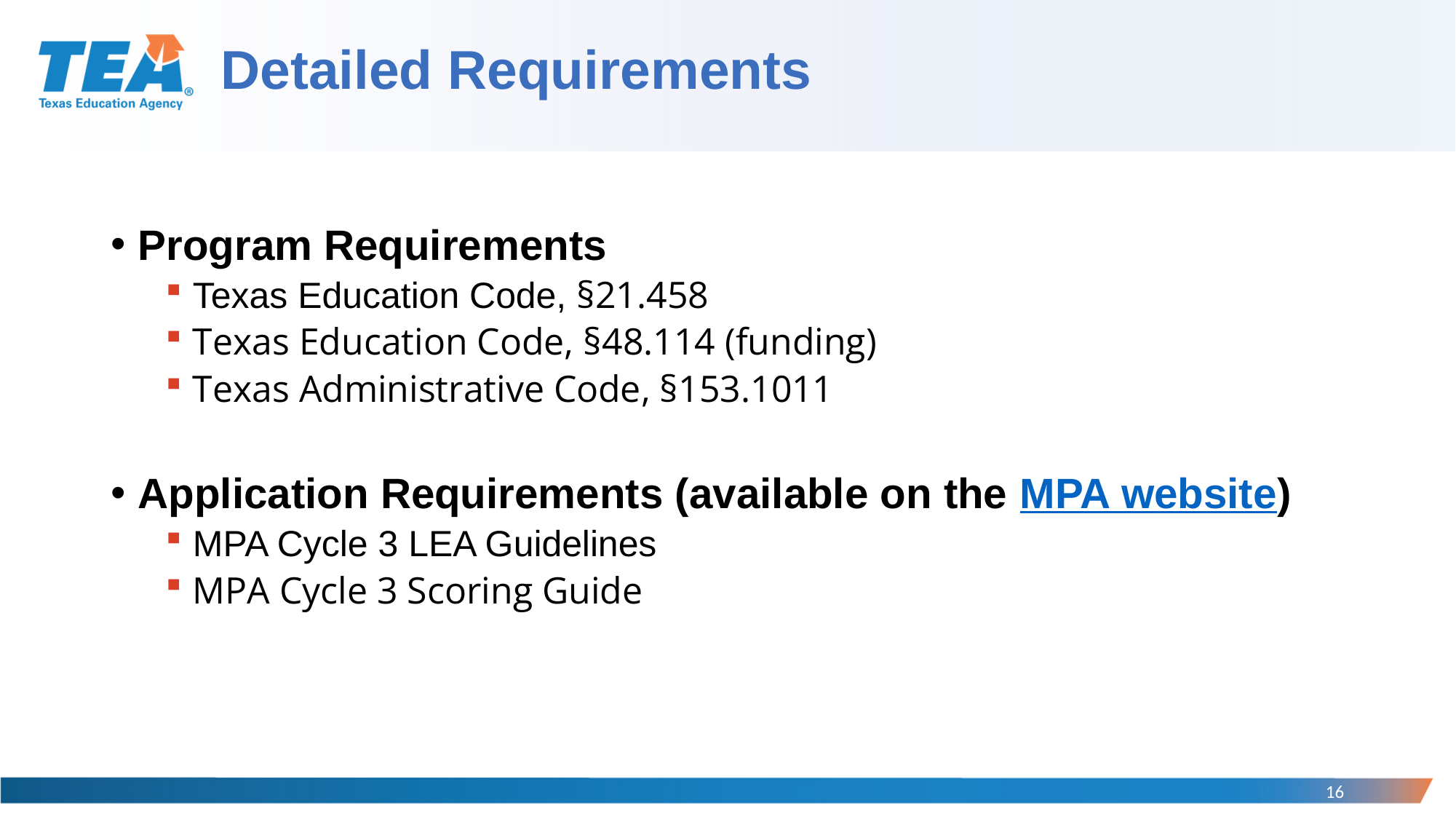

# Detailed Requirements
Program Requirements
Texas Education Code, §21.458
Texas Education Code, §48.114 (funding)
Texas Administrative Code, §153.1011

Application Requirements (available on the MPA website)
MPA Cycle 3 LEA Guidelines
MPA Cycle 3 Scoring Guide

16